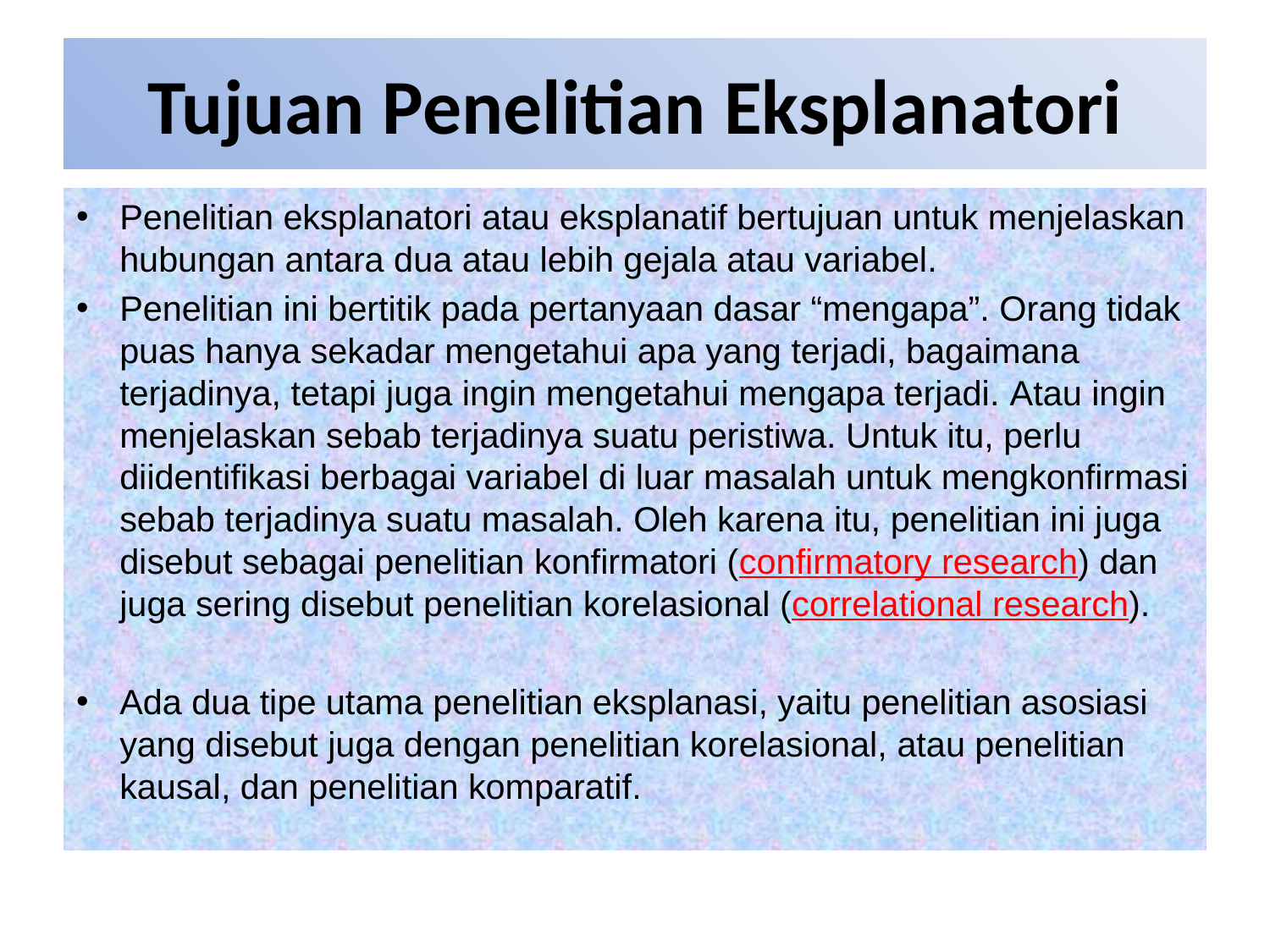

# Tujuan Penelitian Eksplanatori
Penelitian eksplanatori atau eksplanatif bertujuan untuk menjelaskan hubungan antara dua atau lebih gejala atau variabel.
Penelitian ini bertitik pada pertanyaan dasar “mengapa”. Orang tidak puas hanya sekadar mengetahui apa yang terjadi, bagaimana terjadinya, tetapi juga ingin mengetahui mengapa terjadi. Atau ingin menjelaskan sebab terjadinya suatu peristiwa. Untuk itu, perlu diidentifikasi berbagai variabel di luar masalah untuk mengkonfirmasi sebab terjadinya suatu masalah. Oleh karena itu, penelitian ini juga disebut sebagai penelitian konfirmatori (confirmatory research) dan juga sering disebut penelitian korelasional (correlational research).

Ada dua tipe utama penelitian eksplanasi, yaitu penelitian asosiasi yang disebut juga dengan penelitian korelasional, atau penelitian kausal, dan penelitian komparatif.